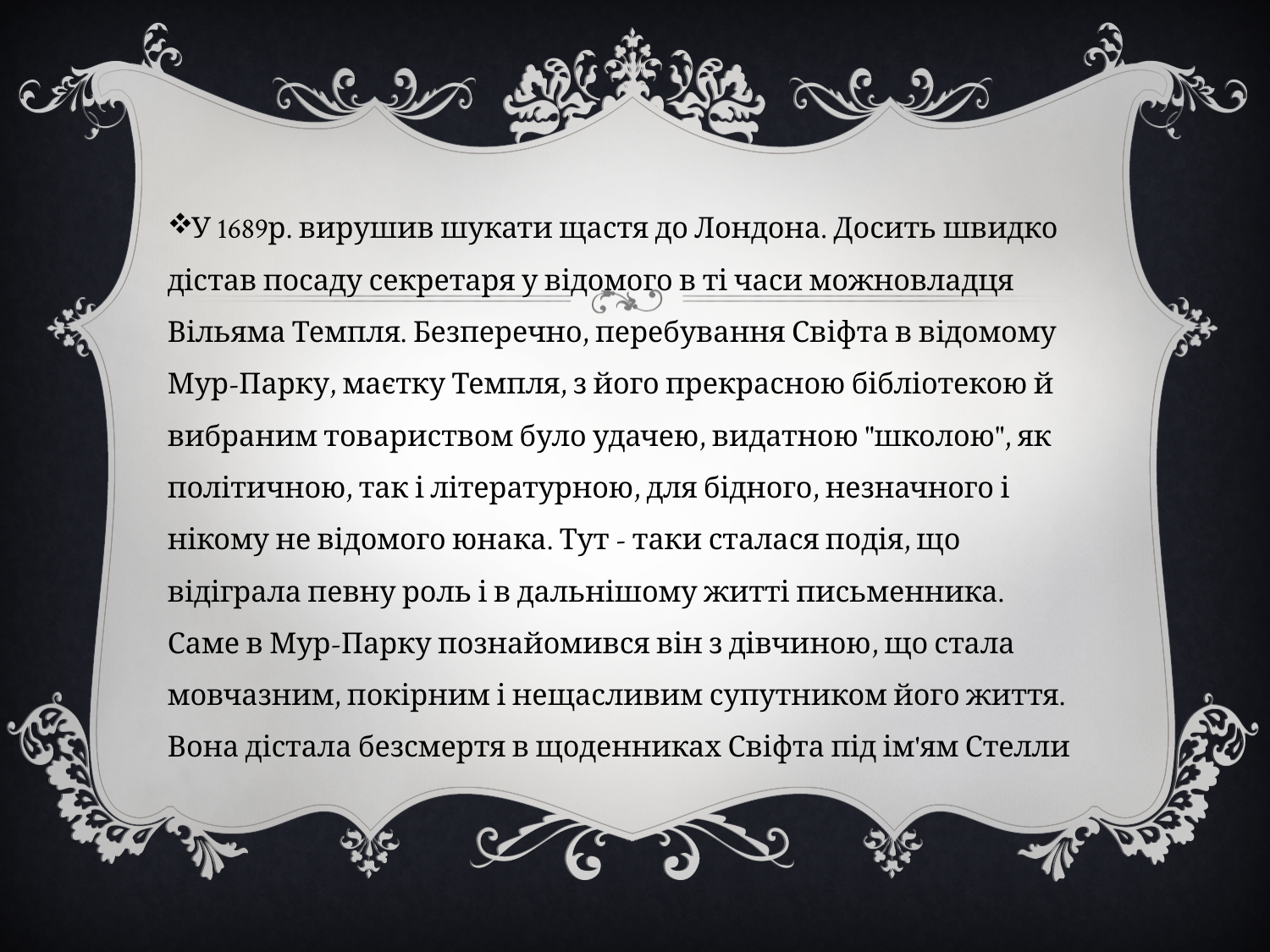

У 1689р. вирушив шукати щастя до Лондона. Досить швидко дістав посаду секретаря у відомого в ті часи можновладця Вільяма Темпля. Безперечно, перебування Свіфта в відомому Мур-Парку, маєтку Темпля, з його прекрасною бібліотекою й вибраним товариством було удачею, видатною "школою", як політичною, так і літературною, для бідного, незначного і нікому не відомого юнака. Тут - таки сталася подія, що відіграла певну роль і в дальнішому житті письменника. Саме в Мур-Парку познайомився він з дівчиною, що стала мовчазним, покірним і нещасливим супутником його життя. Вона дістала безсмертя в щоденниках Свіфта під ім'ям Стелли